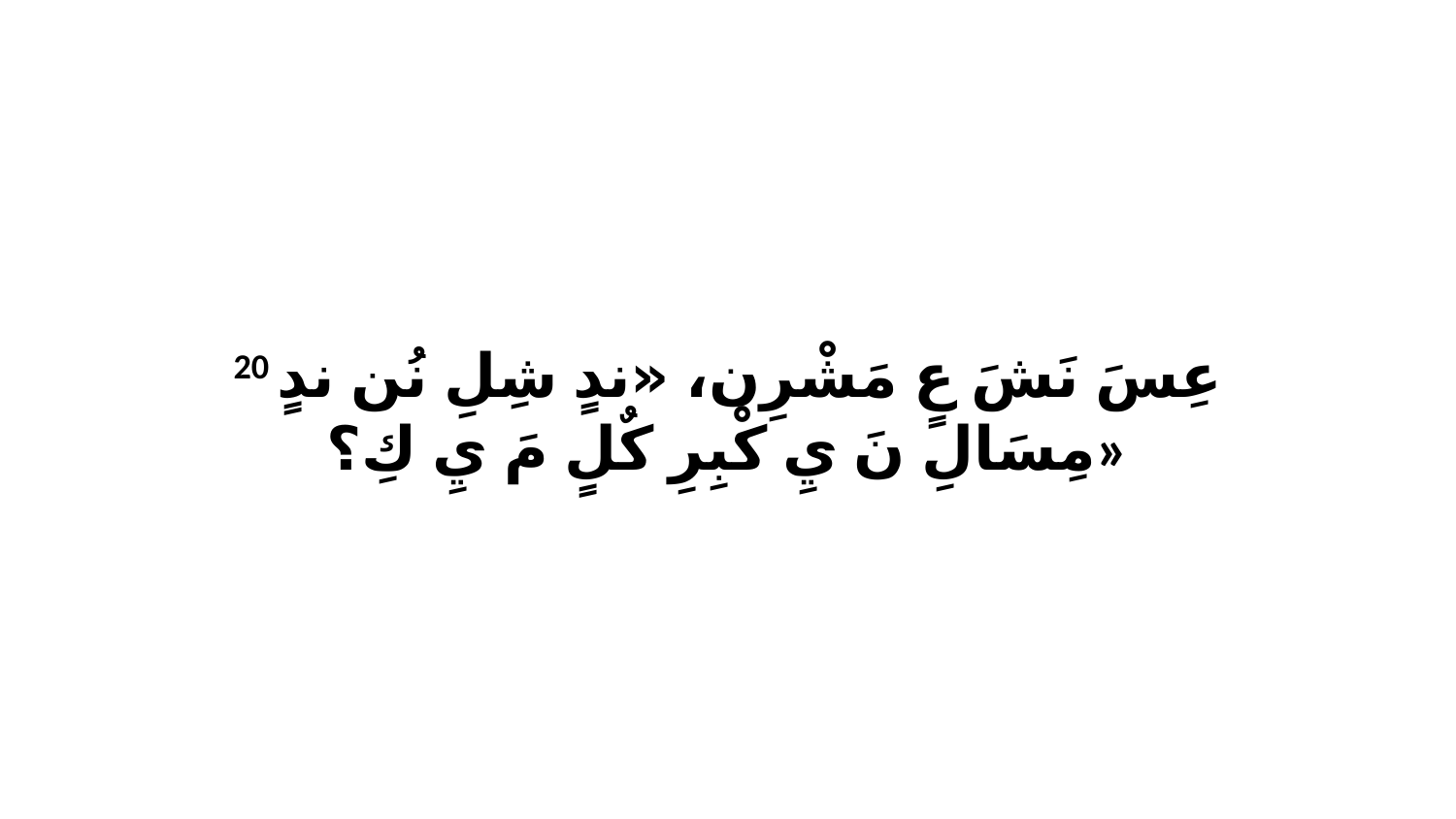

20 عِسَ نَشَ عٍ مَشْرِن، «ندٍ شِلِ نُن ندٍ مِسَالِ نَ يِ كْبِرِ كٌلٍ مَ يِ كِ؟»